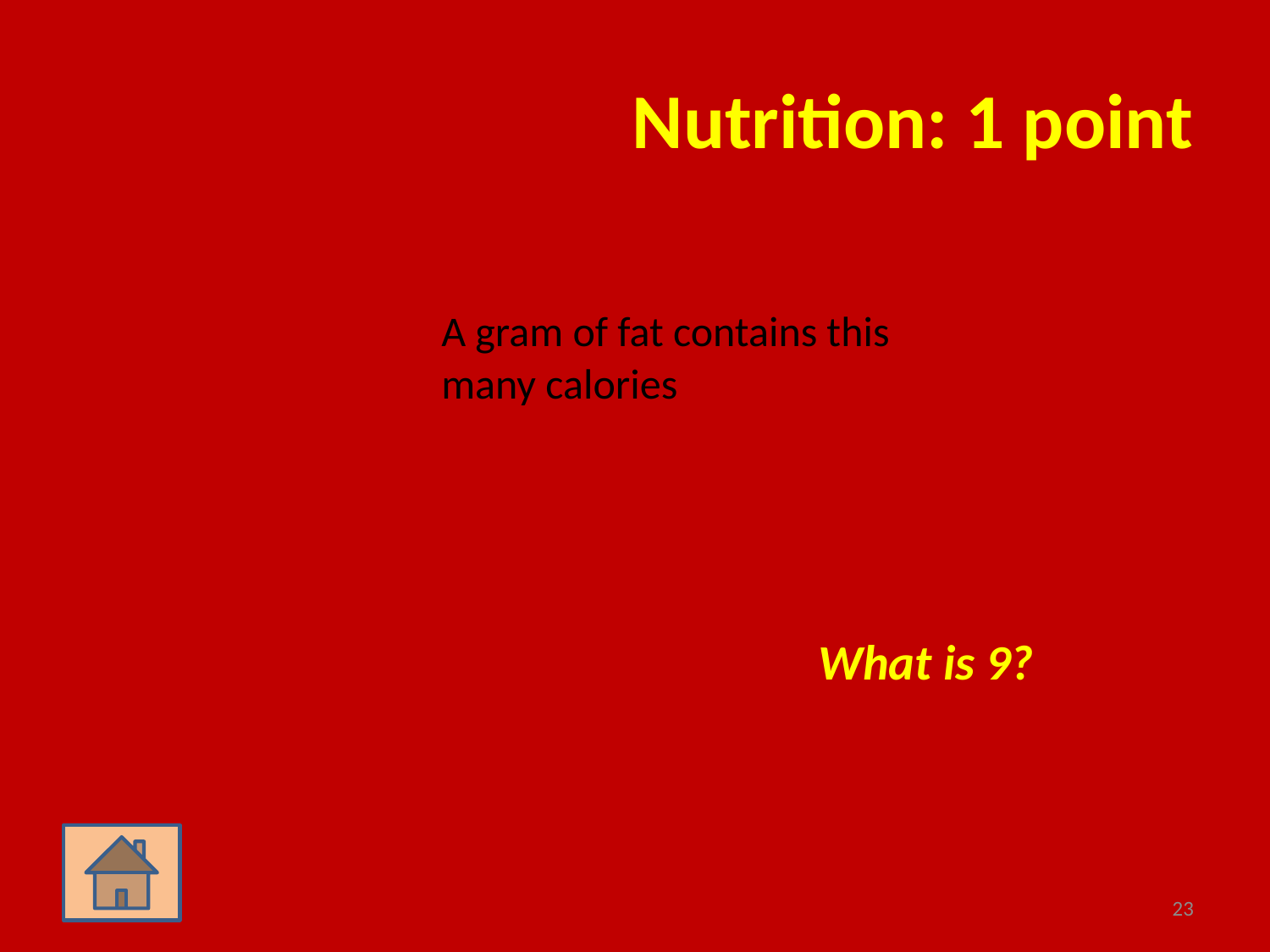

# Nutrition: 1 point

	A gram of fat contains this many calories
What is 9?

23